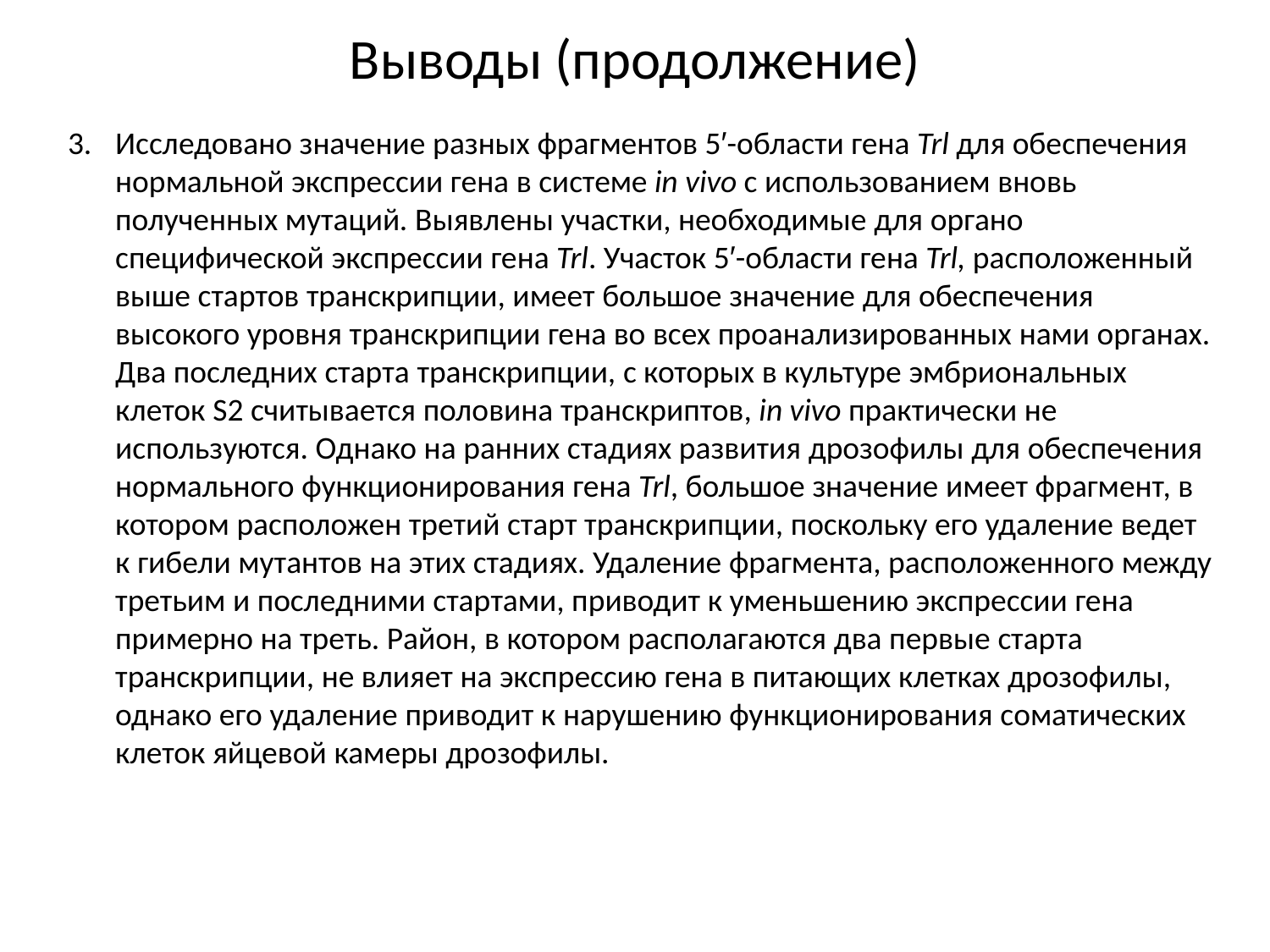

# Выводы (продолжение)
Исследовано значение разных фрагментов 5′-области гена Trl для обеспечения нормальной экспрессии гена в системе in vivo с использованием вновь полученных мутаций. Выявлены участки, необходимые для органо­специфической экспрессии гена Trl. Участок 5′-области гена Trl, расположенный выше стартов транскрипции, имеет большое значение для обеспечения высокого уровня транскрипции гена во всех проанализированных нами органах. Два последних старта транскрипции, с которых в культуре эмбриональных клеток S2 считывается половина транскриптов, in vivo практически не используются. Однако на ранних стадиях развития дрозофилы для обеспечения нормального функционирования гена Trl, большое значение имеет фрагмент, в котором расположен третий старт транскрипции, поскольку его удаление ведет к гибели мутантов на этих стадиях. Удаление фрагмента, расположенного между третьим и последними стартами, приводит к уменьшению экспрессии гена примерно на треть. Район, в котором располагаются два первые старта транскрипции, не влияет на экспрессию гена в питающих клетках дрозофилы, однако его удаление приводит к нарушению функционирования соматических клеток яйцевой камеры дрозофилы.